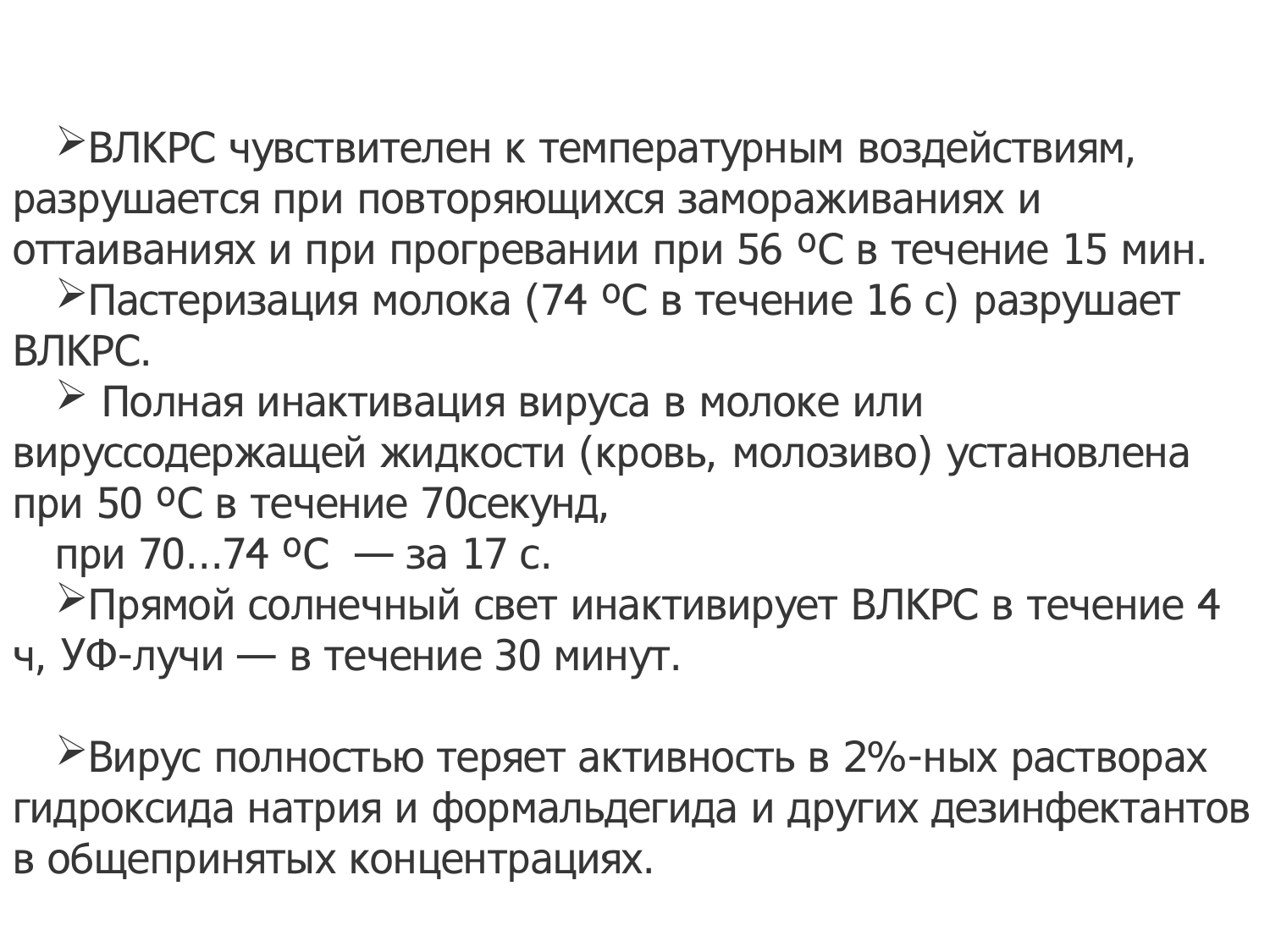

ВЛКРС чувствителен к температурным воздействиям, разрушается при повторяющихся замораживаниях и оттаиваниях и при прогревании при 56 ºС в течение 15 мин.
Пастеризация молока (74 ºС в течение 16 с) разрушает ВЛКРС.
 Полная инактивация вируса в молоке или вируссодержащей жидкости (кровь, молозиво) установлена при 50 ºС в течение 70секунд,
при 70...74 ºС  — за 17 с.
Прямой солнечный свет инактивирует ВЛКРС в течение 4 ч, УФ-лучи — в течение 30 минут.

Вирус полностью теряет активность в 2%-ных растворах гидроксида натрия и формальдегида и других дезинфектантов в общепринятых концентрациях.